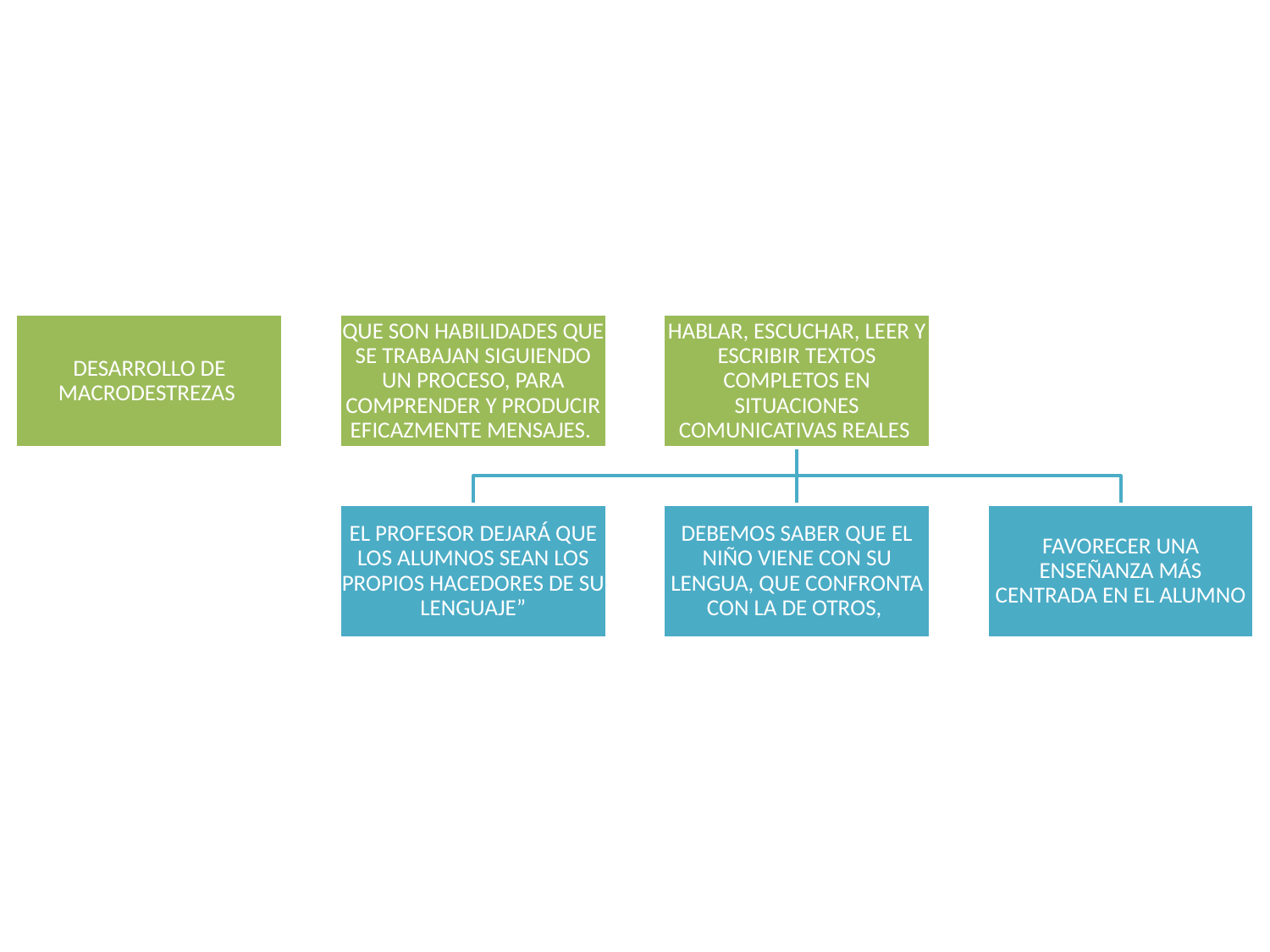

DESARROLLO DE MACRODESTREZAS
QUE SON HABILIDADES QUE SE TRABAJAN SIGUIENDO UN PROCESO, PARA COMPRENDER Y PRODUCIR EFICAZMENTE MENSAJES.
HABLAR, ESCUCHAR, LEER Y ESCRIBIR TEXTOS COMPLETOS EN SITUACIONES COMUNICATIVAS REALES
EL PROFESOR DEJARÁ QUE LOS ALUMNOS SEAN LOS PROPIOS HACEDORES DE SU LENGUAJE”
DEBEMOS SABER QUE EL NIÑO VIENE CON SU LENGUA, QUE CONFRONTA CON LA DE OTROS,
FAVORECER UNA ENSEÑANZA MÁS CENTRADA EN EL ALUMNO